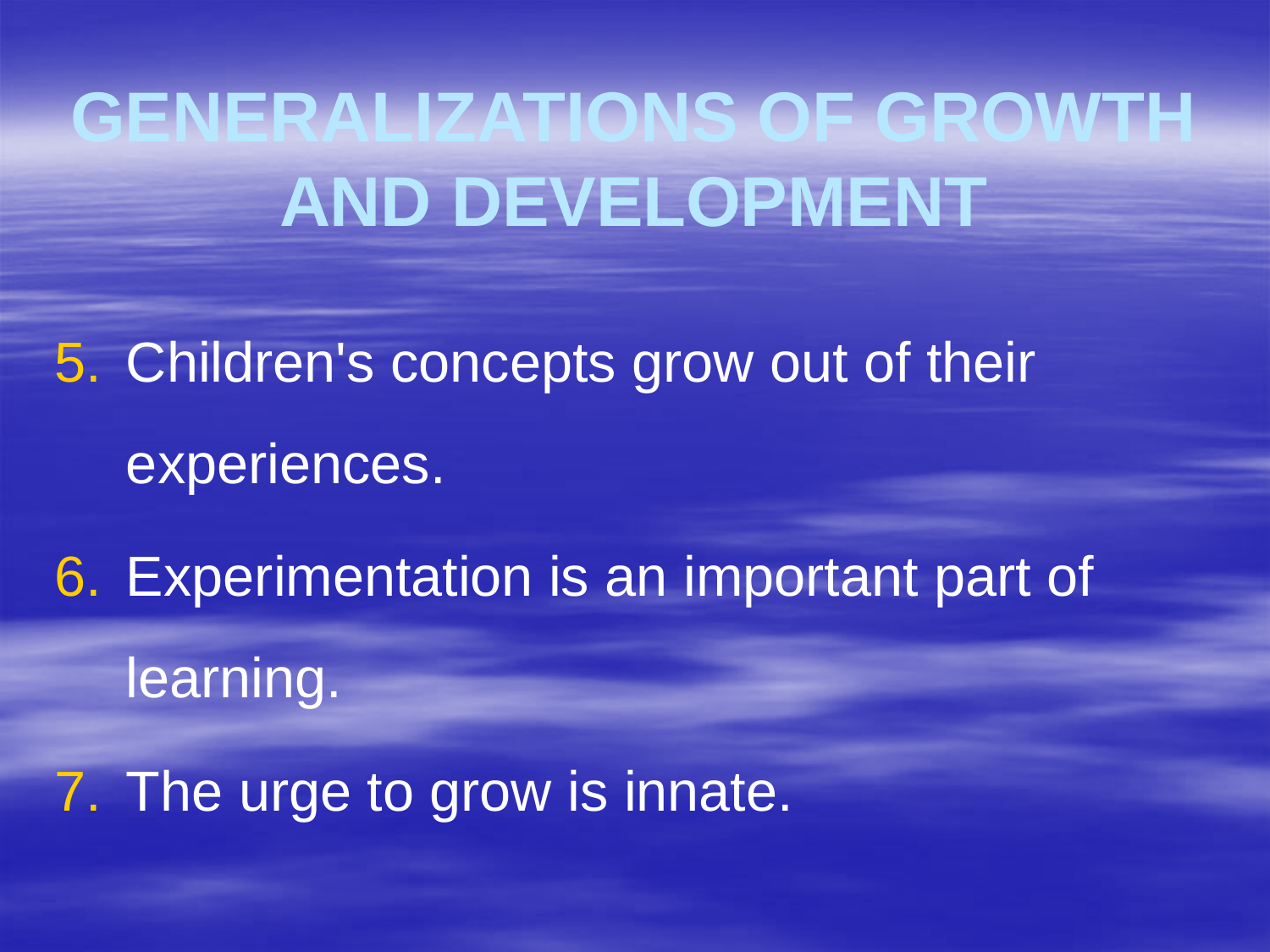

# GENERALIZATIONS OF GROWTH AND DEVELOPMENT
Children's concepts grow out of their experiences.
Experimentation is an important part of learning.
The urge to grow is innate.